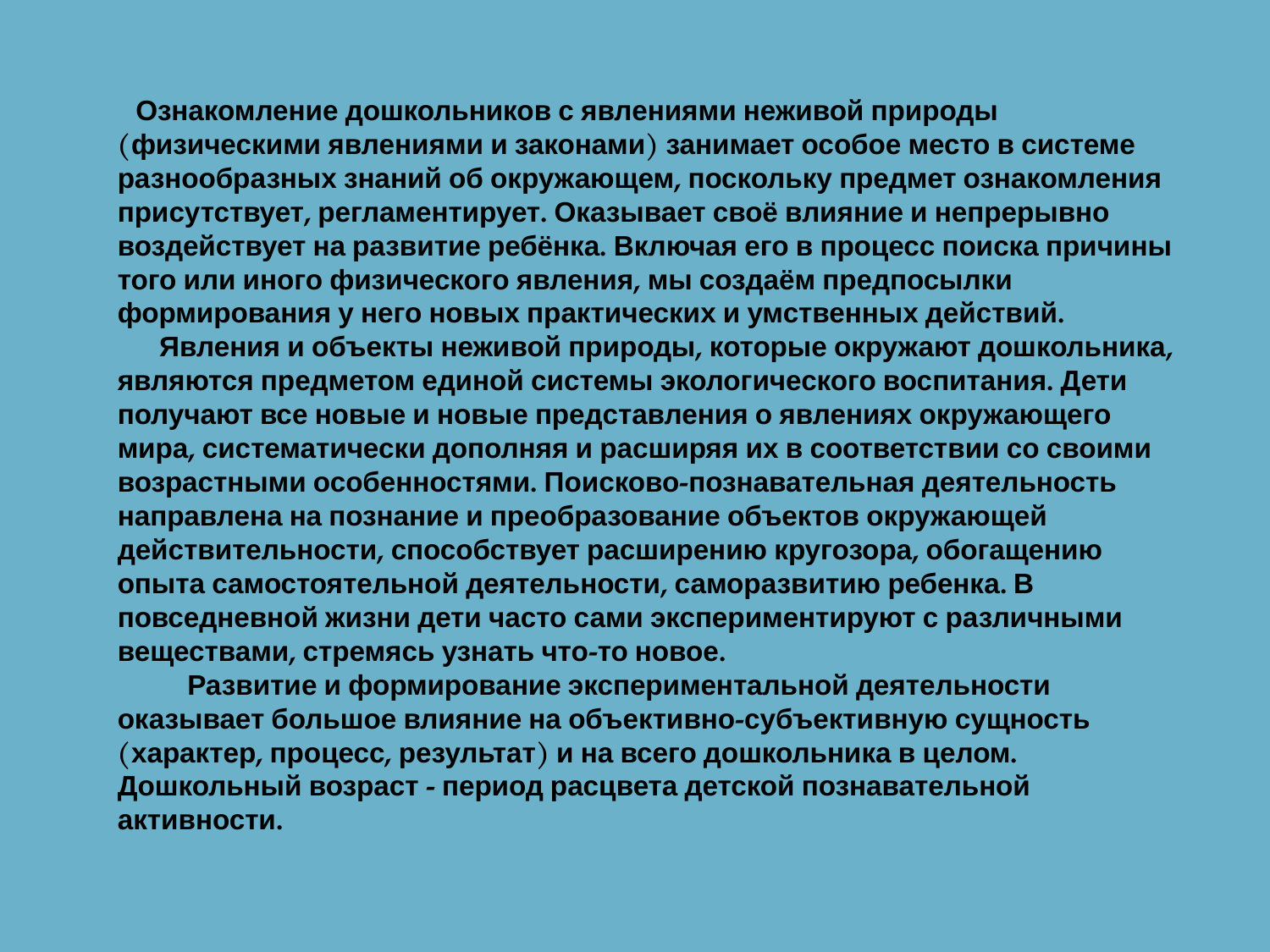

Ознакомление дошкольников с явлениями неживой природы (физическими явлениями и законами) занимает особое место в системе разнообразных знаний об окружающем, поскольку предмет ознакомления присутствует, регламентирует. Оказывает своё влияние и непрерывно воздействует на развитие ребёнка. Включая его в процесс поиска причины того или иного физического явления, мы создаём предпосылки формирования у него новых практических и умственных действий.
      Явления и объекты неживой природы, которые окружают дошкольника, являются предметом единой системы экологического воспитания. Дети получают все новые и новые представления о явлениях окружающего мира, систематически дополняя и расширяя их в соответствии со своими возрастными особенностями. Поисково-познавательная деятельность направлена на познание и преобразование объектов окружающей действительности, способствует расширению кругозора, обогащению опыта самостоятельной деятельности, саморазвитию ребенка. В повседневной жизни дети часто сами экспериментируют с различными веществами, стремясь узнать что-то новое.
          Развитие и формирование экспериментальной деятельности оказывает большое влияние на объективно-субъективную сущность (характер, процесс, результат) и на всего дошкольника в целом. Дошкольный возраст - период расцвета детской познавательной активности.